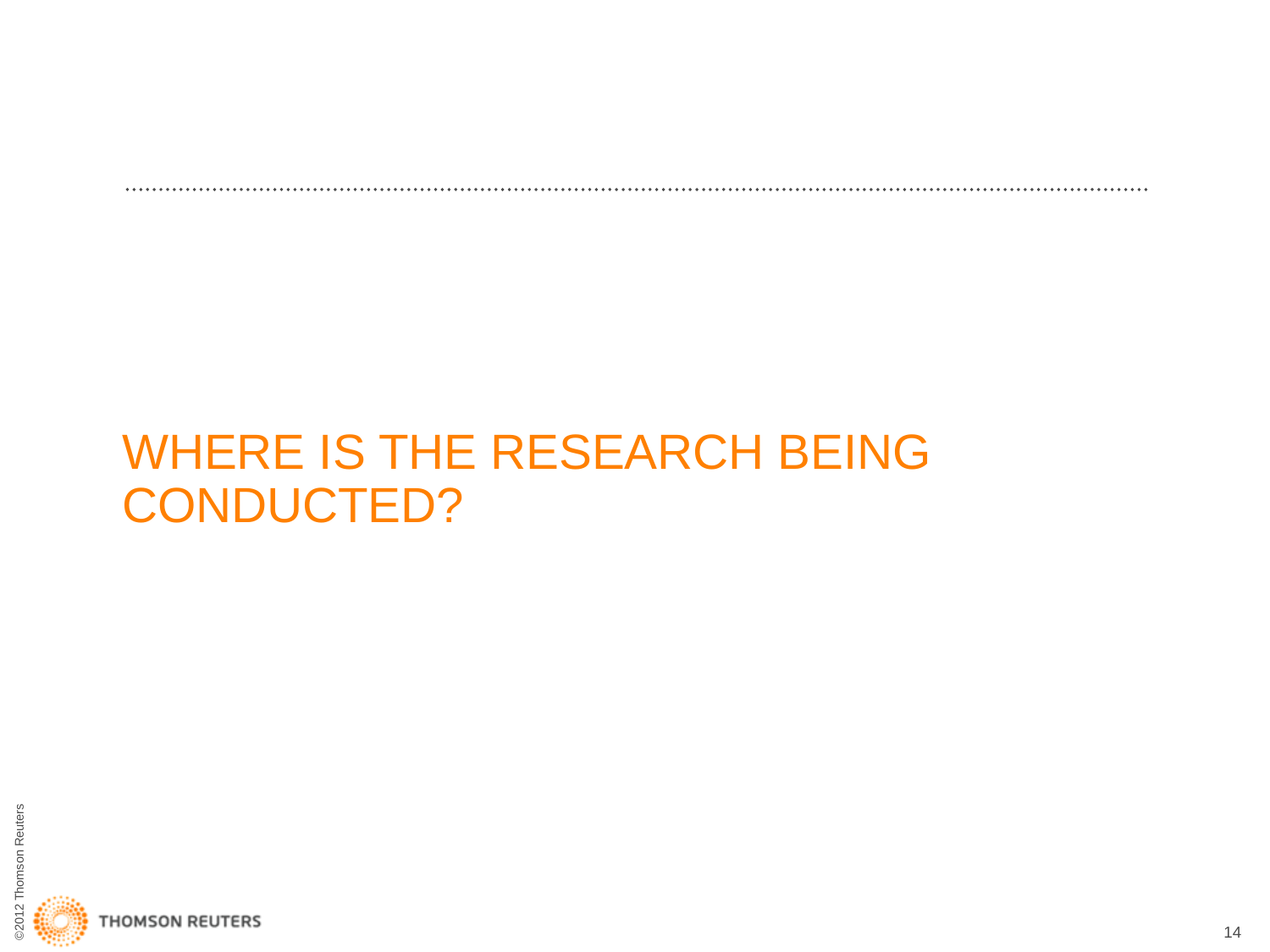

# WHERE IS THE RESEARCH BEING CONDUCTED?
14